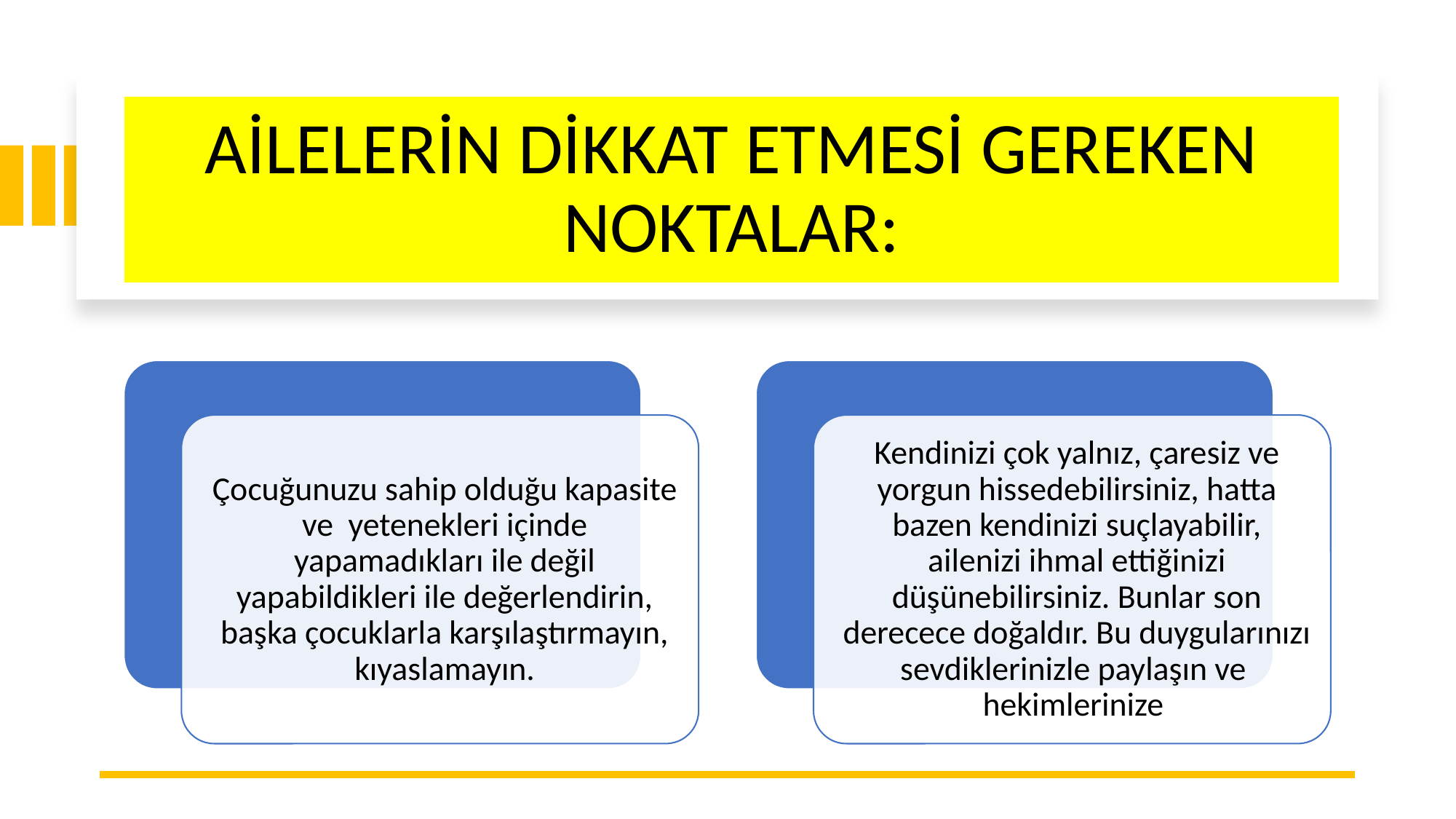

# AİLELERİN DİKKAT ETMESİ GEREKEN NOKTALAR:

Çocuğunuzu sahip olduğu kapasite ve  yetenekleri içinde yapamadıkları ile değil yapabildikleri ile değerlendirin, başka çocuklarla karşılaştırmayın, kıyaslamayın.
Kendinizi çok yalnız, çaresiz ve yorgun hissedebilirsiniz, hatta bazen kendinizi suçlayabilir, ailenizi ihmal ettiğinizi düşünebilirsiniz. Bunlar son derecece doğaldır. Bu duygularınızı sevdiklerinizle paylaşın ve  hekimlerinize